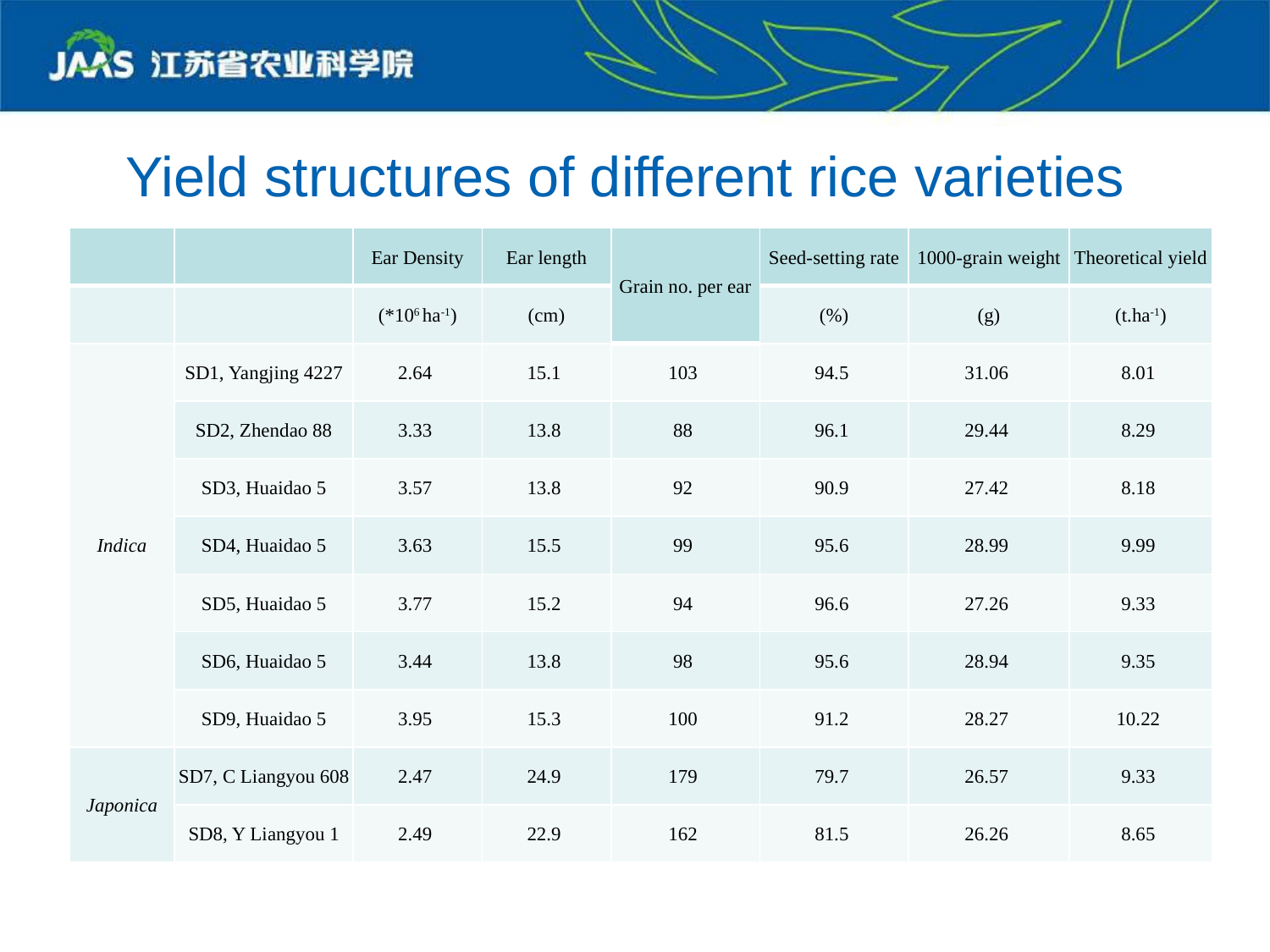

# Yield structures of different rice varieties
|  |  | Ear Density | Ear length | Grain no. per ear | Seed-setting rate | 1000-grain weight | Theoretical yield |
| --- | --- | --- | --- | --- | --- | --- | --- |
|  |  | (\*106 ha-1) | (cm) |  | (%) | (g) | (t.ha-1) |
| Indica | SD1, Yangjing 4227 | 2.64 | 15.1 | 103 | 94.5 | 31.06 | 8.01 |
|  | SD2, Zhendao 88 | 3.33 | 13.8 | 88 | 96.1 | 29.44 | 8.29 |
|  | SD3, Huaidao 5 | 3.57 | 13.8 | 92 | 90.9 | 27.42 | 8.18 |
|  | SD4, Huaidao 5 | 3.63 | 15.5 | 99 | 95.6 | 28.99 | 9.99 |
|  | SD5, Huaidao 5 | 3.77 | 15.2 | 94 | 96.6 | 27.26 | 9.33 |
|  | SD6, Huaidao 5 | 3.44 | 13.8 | 98 | 95.6 | 28.94 | 9.35 |
|  | SD9, Huaidao 5 | 3.95 | 15.3 | 100 | 91.2 | 28.27 | 10.22 |
| Japonica | SD7, C Liangyou 608 | 2.47 | 24.9 | 179 | 79.7 | 26.57 | 9.33 |
|  | SD8, Y Liangyou 1 | 2.49 | 22.9 | 162 | 81.5 | 26.26 | 8.65 |